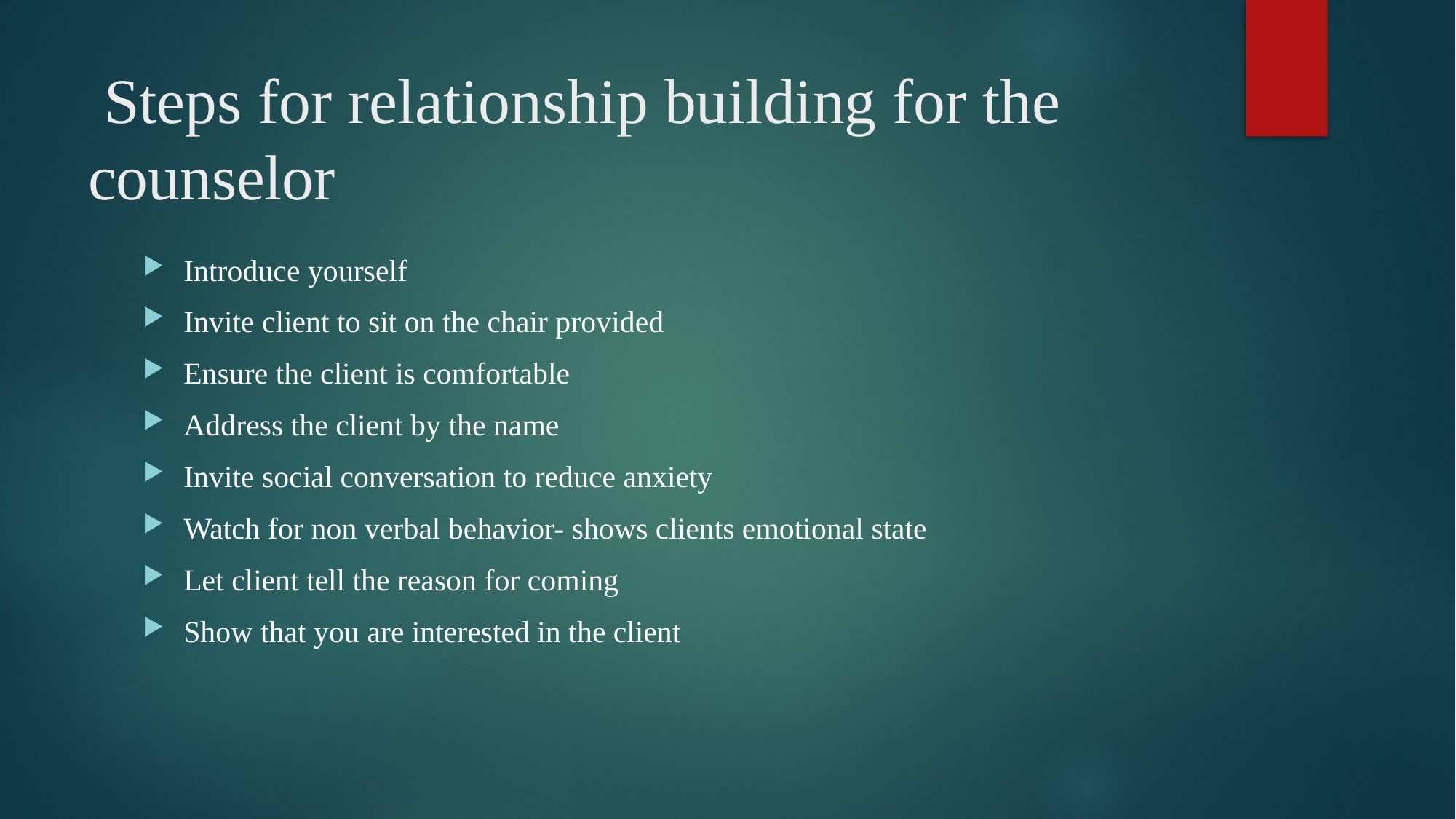

# Steps for relationship building for the counselor
Introduce yourself
Invite client to sit on the chair provided
Ensure the client is comfortable
Address the client by the name
Invite social conversation to reduce anxiety
Watch for non verbal behavior- shows clients emotional state
Let client tell the reason for coming
Show that you are interested in the client